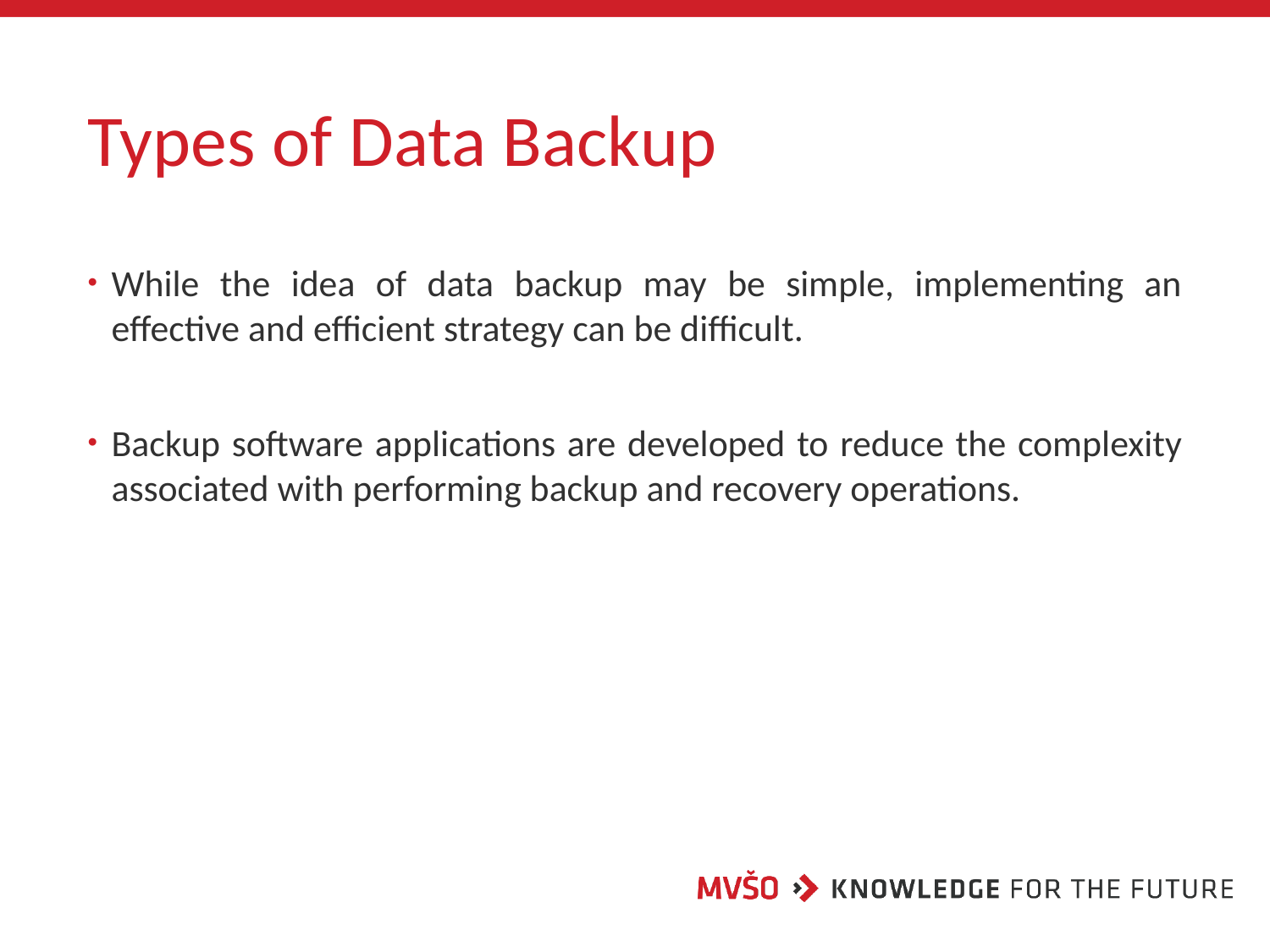

# Types of Data Backup
While the idea of data backup may be simple, implementing an effective and efficient strategy can be difficult.

Backup software applications are developed to reduce the complexity associated with performing backup and recovery operations.